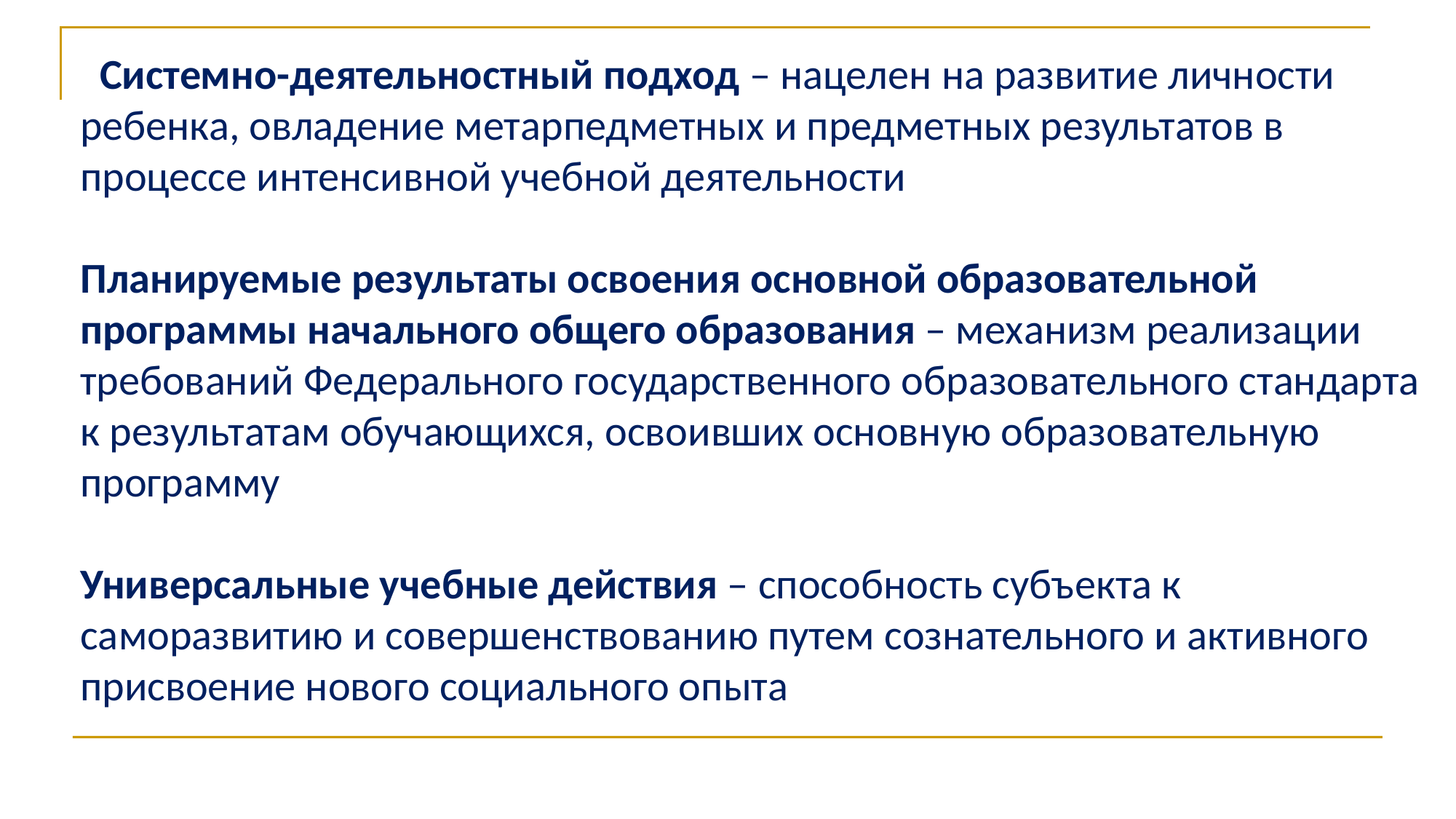

Системно-деятельностный подход – нацелен на развитие личности ребенка, овладение метарпедметных и предметных результатов в процессе интенсивной учебной деятельности

Планируемые результаты освоения основной образовательной программы начального общего образования – механизм реализации требований Федерального государственного образовательного стандарта к результатам обучающихся, освоивших основную образовательную программу

Универсальные учебные действия – способность субъекта к саморазвитию и совершенствованию путем сознательного и активного присвоение нового социального опыта